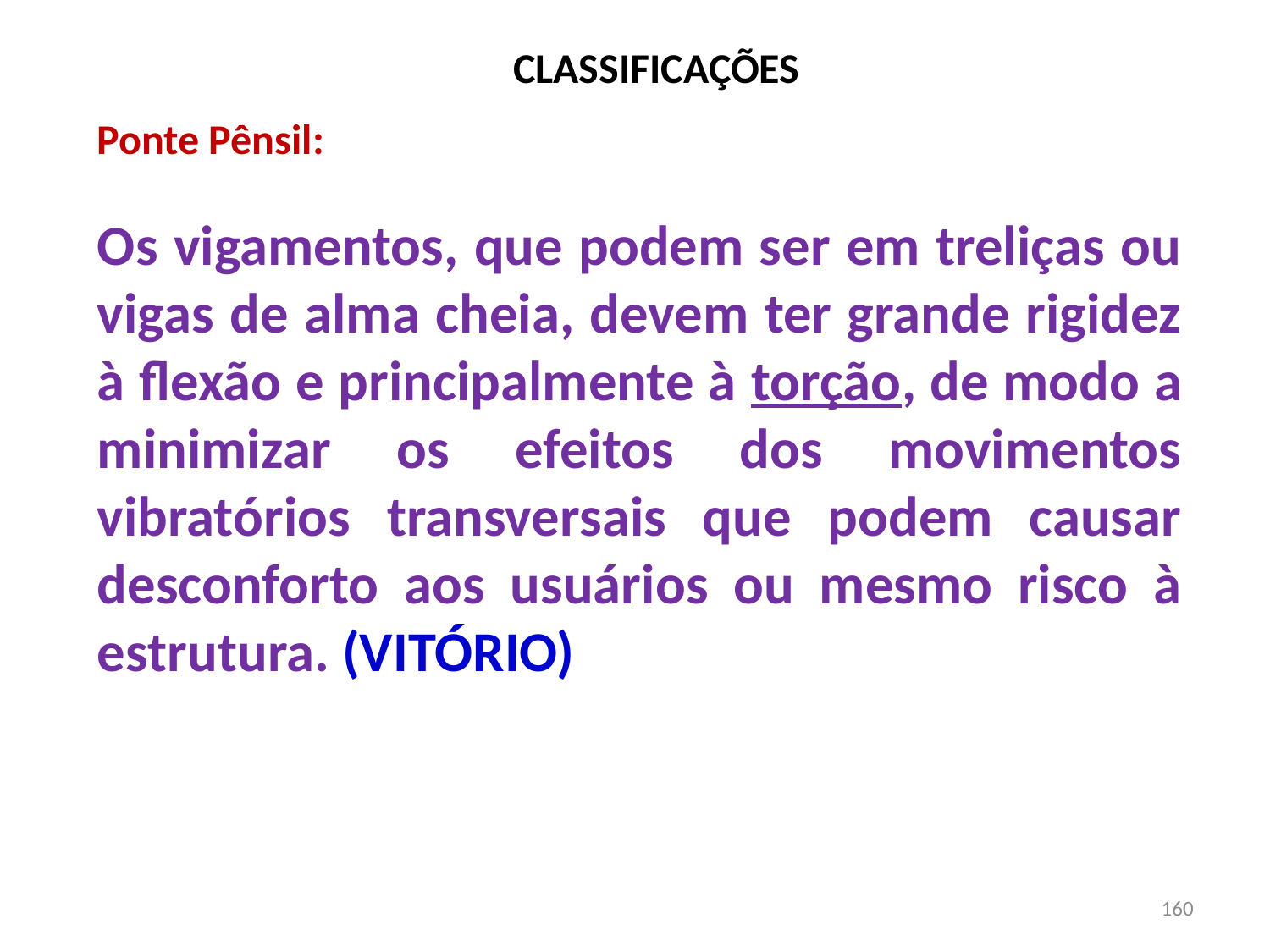

# CLASSIFICAÇÕES
Ponte Pênsil:

Os vigamentos, que podem ser em treliças ou vigas de alma cheia, devem ter grande rigidez à flexão e principalmente à torção, de modo a minimizar os efeitos dos movimentos vibratórios transversais que podem causar desconforto aos usuários ou mesmo risco à estrutura. (VITÓRIO)
160